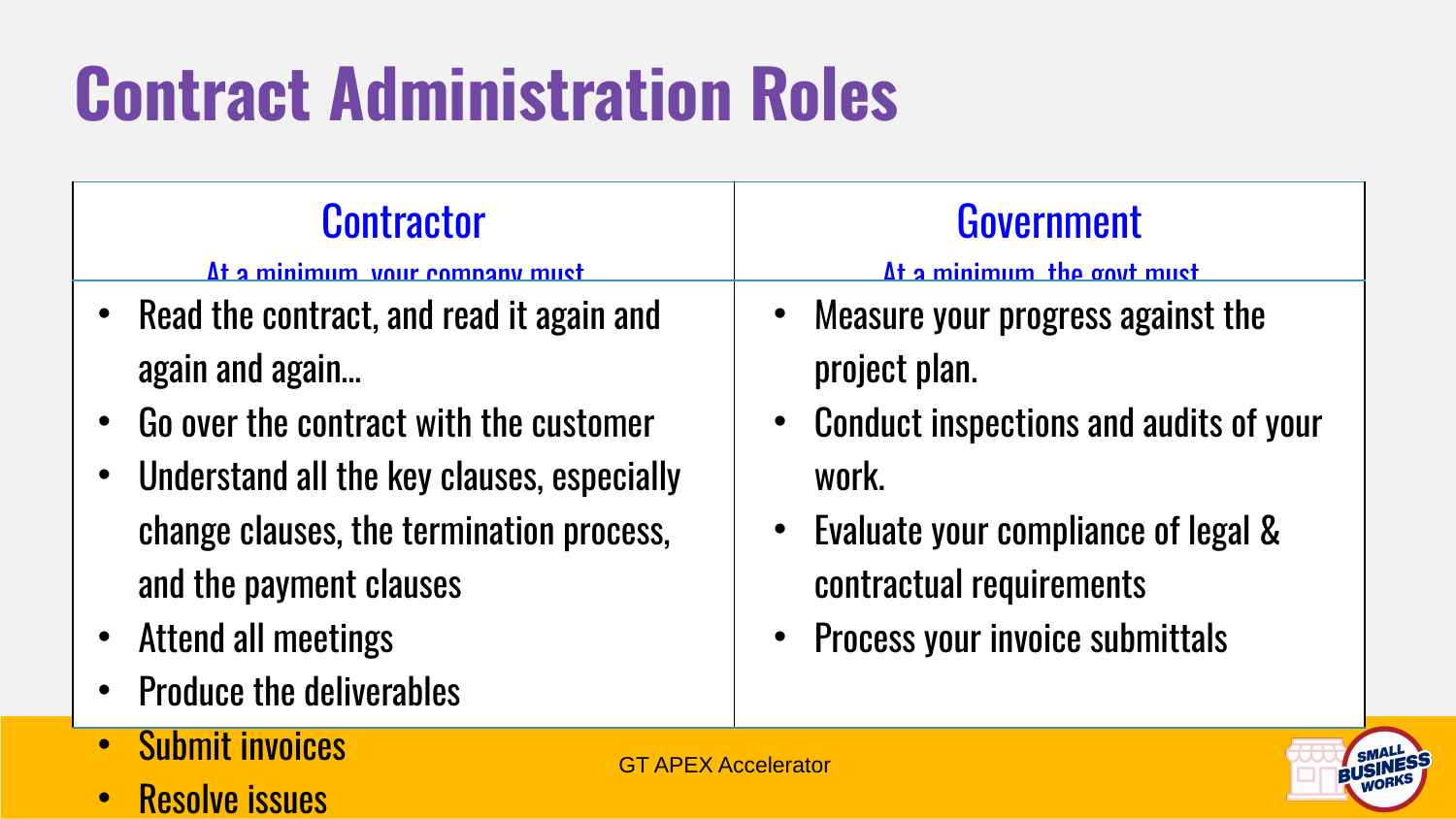

Contract Administration Roles
| Contractor At a minimum, your company must… | Government At a minimum, the govt must… |
| --- | --- |
| Read the contract, and read it again and again and again… Go over the contract with the customer Understand all the key clauses, especially change clauses, the termination process, and the payment clauses Attend all meetings Produce the deliverables Submit invoices Resolve issues | Measure your progress against the project plan. Conduct inspections and audits of your work. Evaluate your compliance of legal & contractual requirements Process your invoice submittals |
2
GT APEX Accelerator